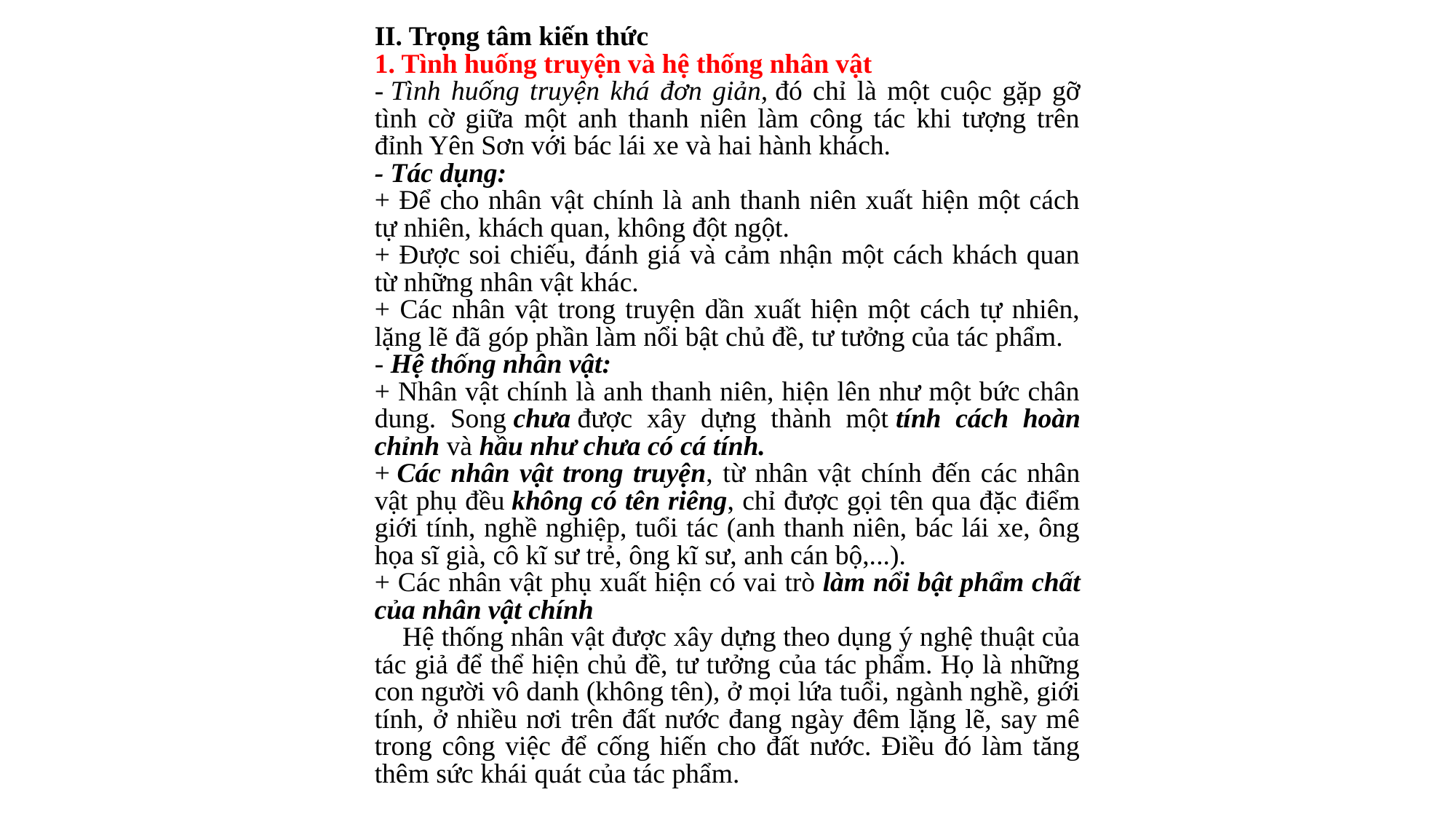

II. Trọng tâm kiến thức
1. Tình huống truyện và hệ thống nhân vật
- Tình huống truyện khá đơn giản, đó chỉ là một cuộc gặp gỡ tình cờ giữa một anh thanh niên làm công tác khi tượng trên đỉnh Yên Sơn với bác lái xe và hai hành khách.
- Tác dụng:
+ Để cho nhân vật chính là anh thanh niên xuất hiện một cách tự nhiên, khách quan, không đột ngột.
+ Được soi chiếu, đánh giá và cảm nhận một cách khách quan từ những nhân vật khác.
+ Các nhân vật trong truyện dần xuất hiện một cách tự nhiên, lặng lẽ đã góp phần làm nổi bật chủ đề, tư tưởng của tác phẩm.
- Hệ thống nhân vật:
+ Nhân vật chính là anh thanh niên, hiện lên như một bức chân dung. Song chưa được xây dựng thành một tính cách hoàn chỉnh và hầu như chưa có cá tính.
+ Các nhân vật trong truyện, từ nhân vật chính đến các nhân vật phụ đều không có tên riêng, chỉ được gọi tên qua đặc điểm giới tính, nghề nghiệp, tuổi tác (anh thanh niên, bác lái xe, ông họa sĩ già, cô kĩ sư trẻ, ông kĩ sư, anh cán bộ,...).
+ Các nhân vật phụ xuất hiện có vai trò làm nổi bật phẩm chất của nhân vật chính
    Hệ thống nhân vật được xây dựng theo dụng ý nghệ thuật của tác giả để thể hiện chủ đề, tư tưởng của tác phẩm. Họ là những con người vô danh (không tên), ở mọi lứa tuổi, ngành nghề, giới tính, ở nhiều nơi trên đất nước đang ngày đêm lặng lẽ, say mê trong công việc để cống hiến cho đất nước. Điều đó làm tăng thêm sức khái quát của tác phẩm.